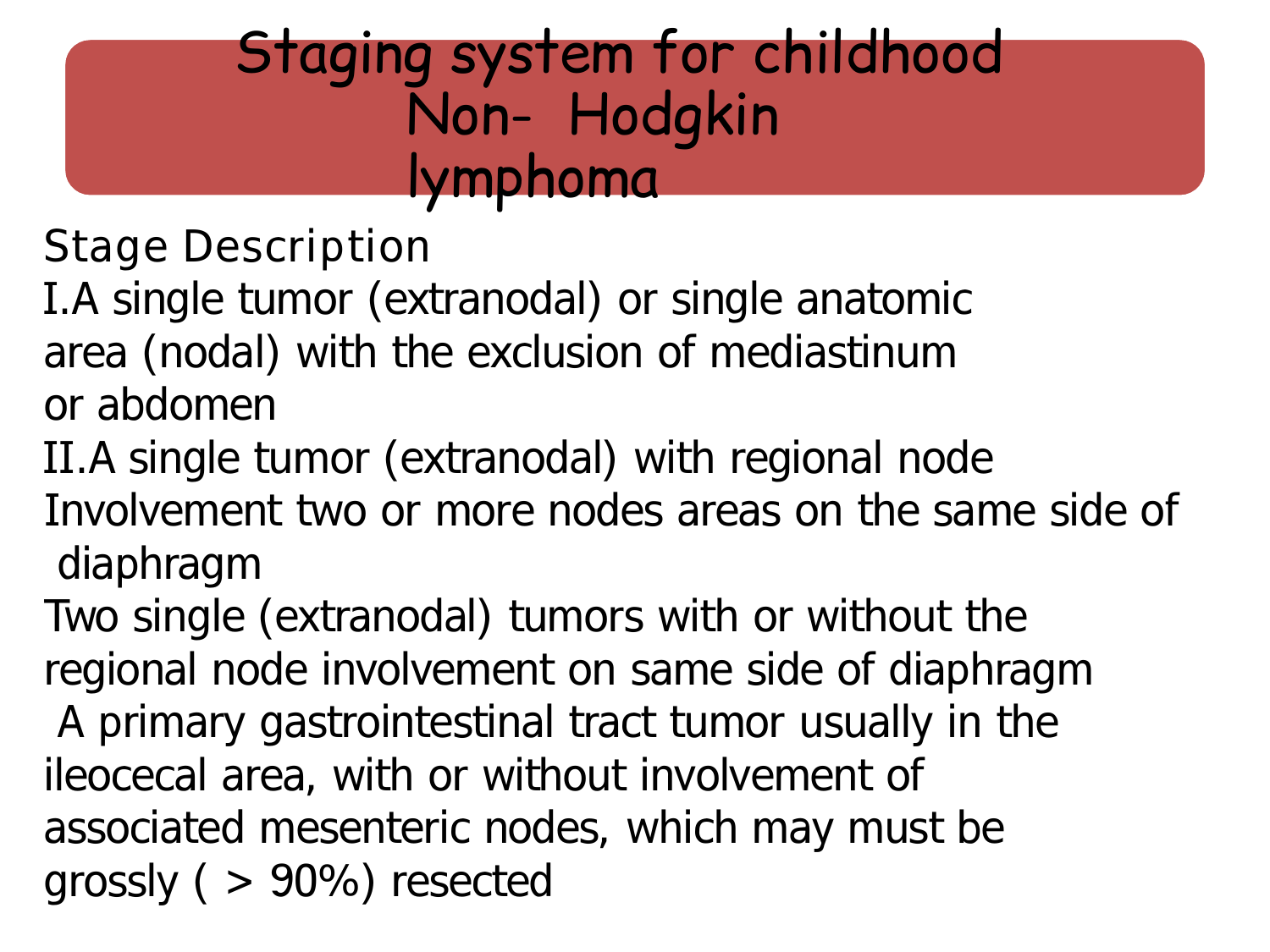

# Staging system for childhood Non-  Hodgkin lymphoma

Stage Description
A single tumor (extranodal) or single anatomic  area (nodal) with the exclusion of mediastinum
or abdomen
A single tumor (extranodal) with regional node  Involvement two or more nodes areas on the same side of  diaphragm
Two single (extranodal) tumors with or without the  regional node involvement on same side of diaphragm  A primary gastrointestinal tract tumor usually in the  ileocecal area, with or without involvement of  associated mesenteric nodes, which may must be  grossly ( > 90%) resected